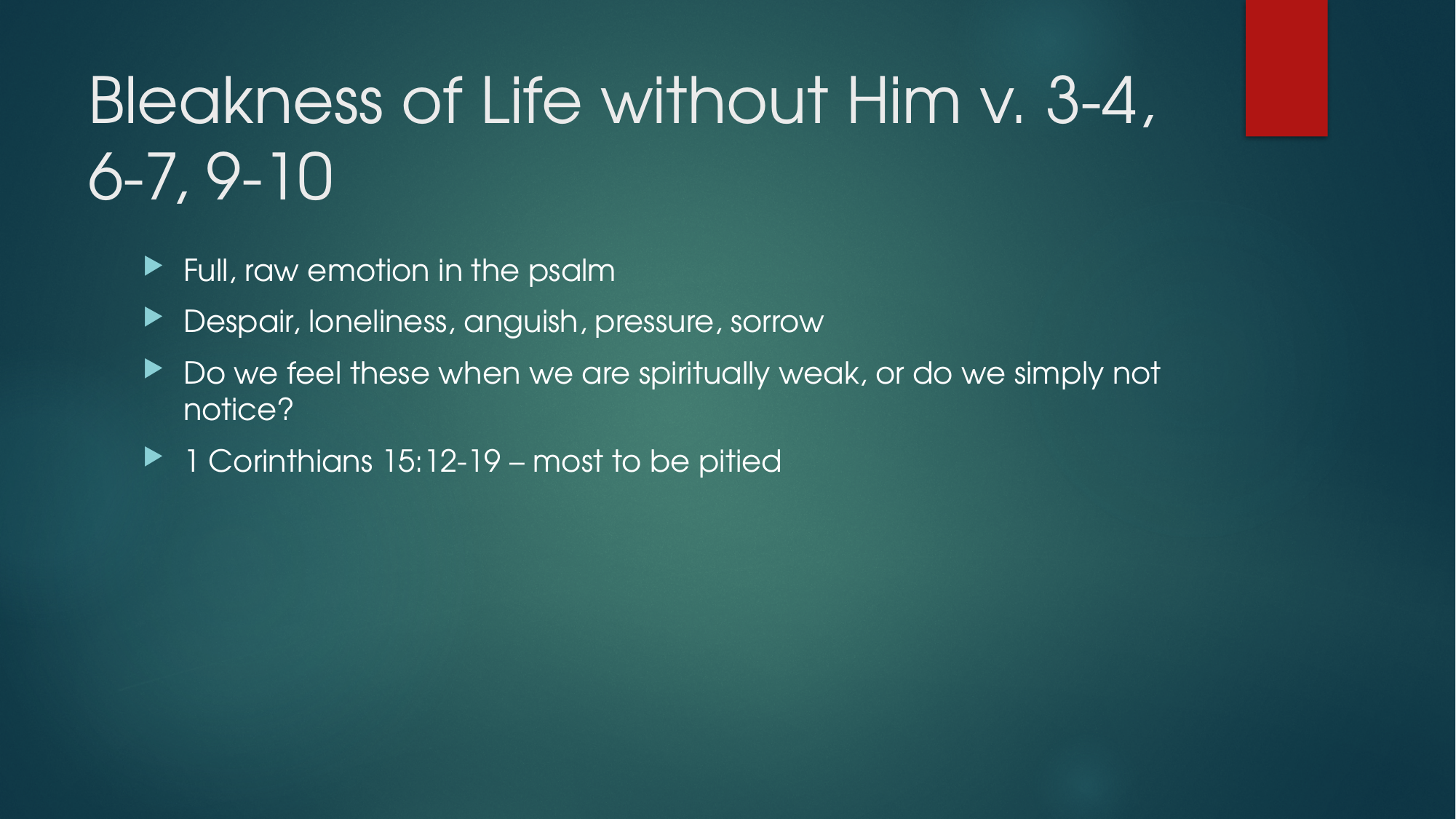

# Bleakness of Life without Him v. 3-4, 6-7, 9-10
Full, raw emotion in the psalm
Despair, loneliness, anguish, pressure, sorrow
Do we feel these when we are spiritually weak, or do we simply not notice?
1 Corinthians 15:12-19 – most to be pitied